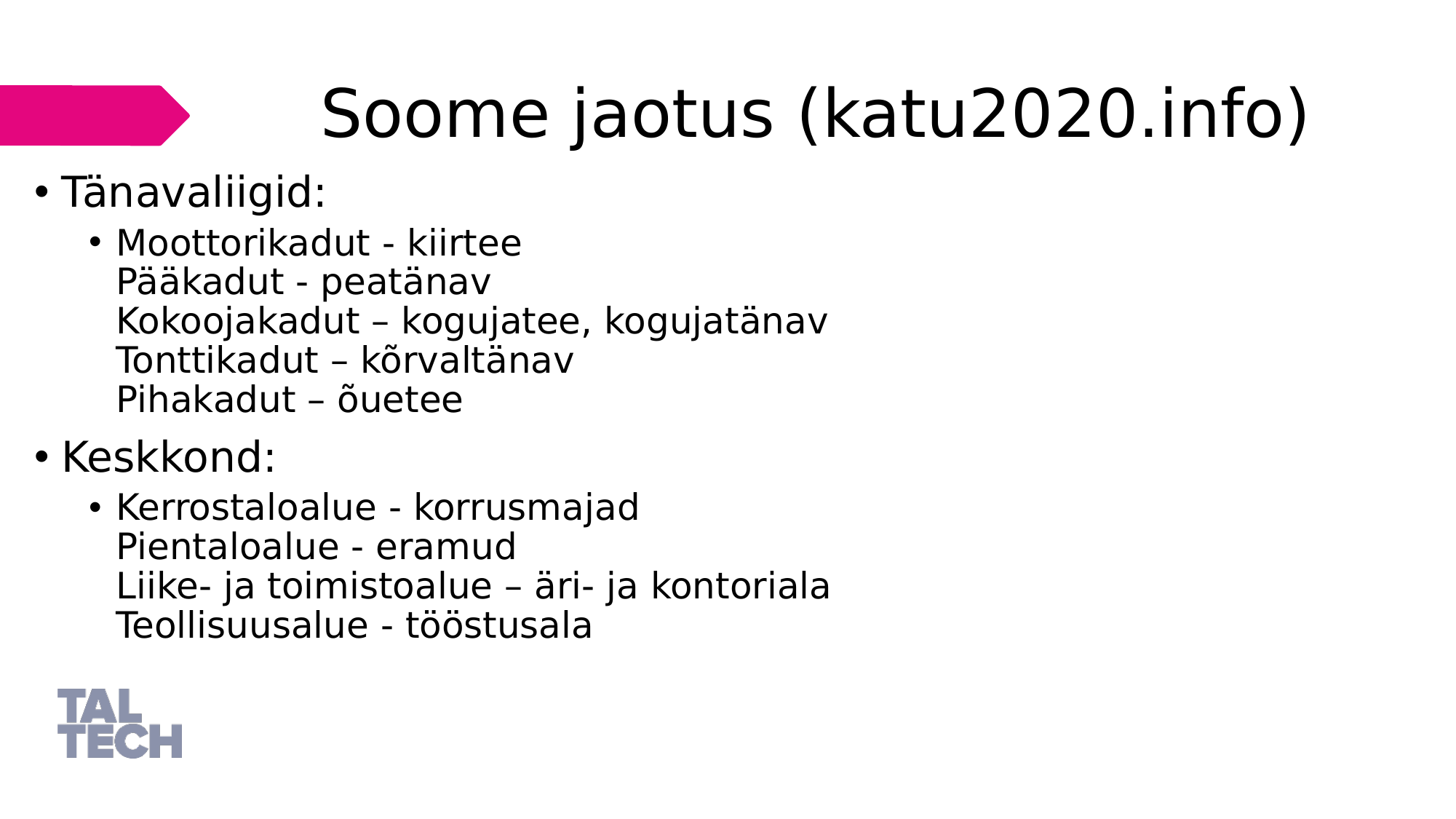

10/7/2025
# Soome jaotus (katu2020.info)
Tänavaliigid:
Moottorikadut - kiirtee
Pääkadut - peatänav
Kokoojakadut – kogujatee, kogujatänav
Tonttikadut – kõrvaltänav
Pihakadut – õuetee
Keskkond:
Kerrostaloalue - korrusmajad
Pientaloalue - eramud
Liike- ja toimistoalue – äri- ja kontoriala
Teollisuusalue - tööstusala